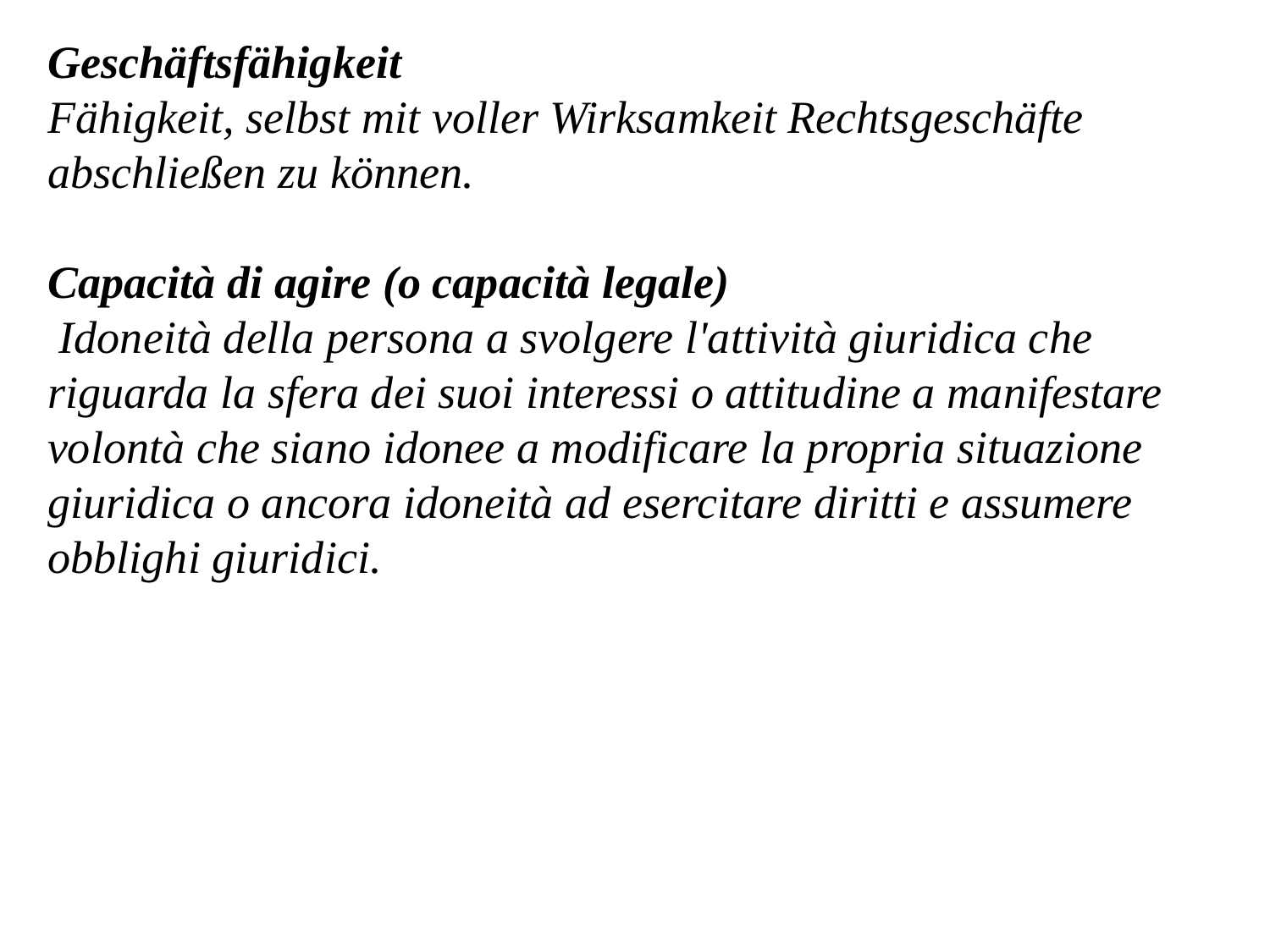

Geschäftsfähigkeit
Fähigkeit, selbst mit voller Wirksamkeit Rechtsgeschäfte abschließen zu können.

Capacità di agire (o capacità legale)
 Idoneità della persona a svolgere l'attività giuridica che riguarda la sfera dei suoi interessi o attitudine a manifestare volontà che siano idonee a modificare la propria situazione giuridica o ancora idoneità ad esercitare diritti e assumere obblighi giuridici.